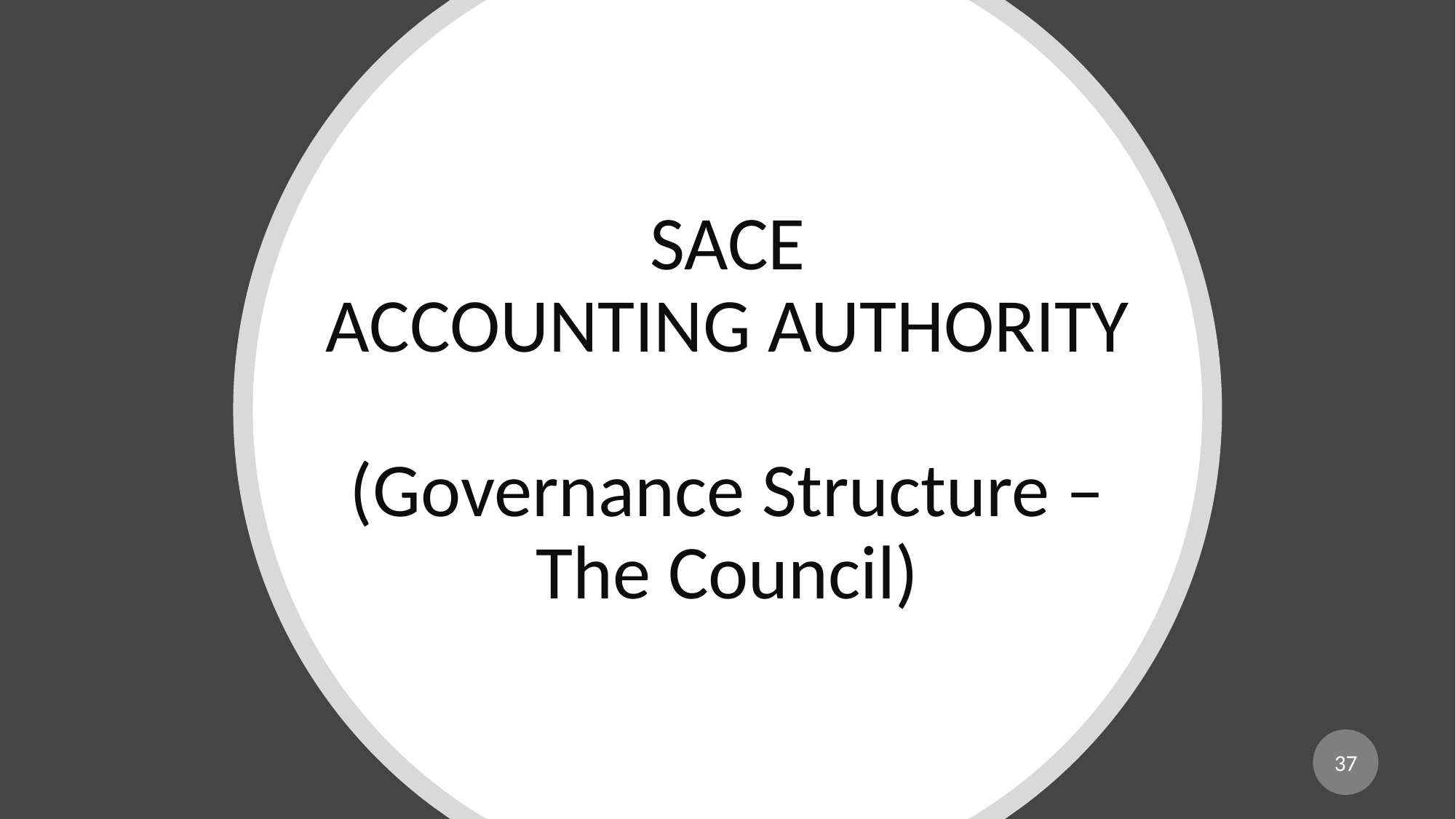

# SACE ACCOUNTING AUTHORITY (Governance Structure – The Council)
37